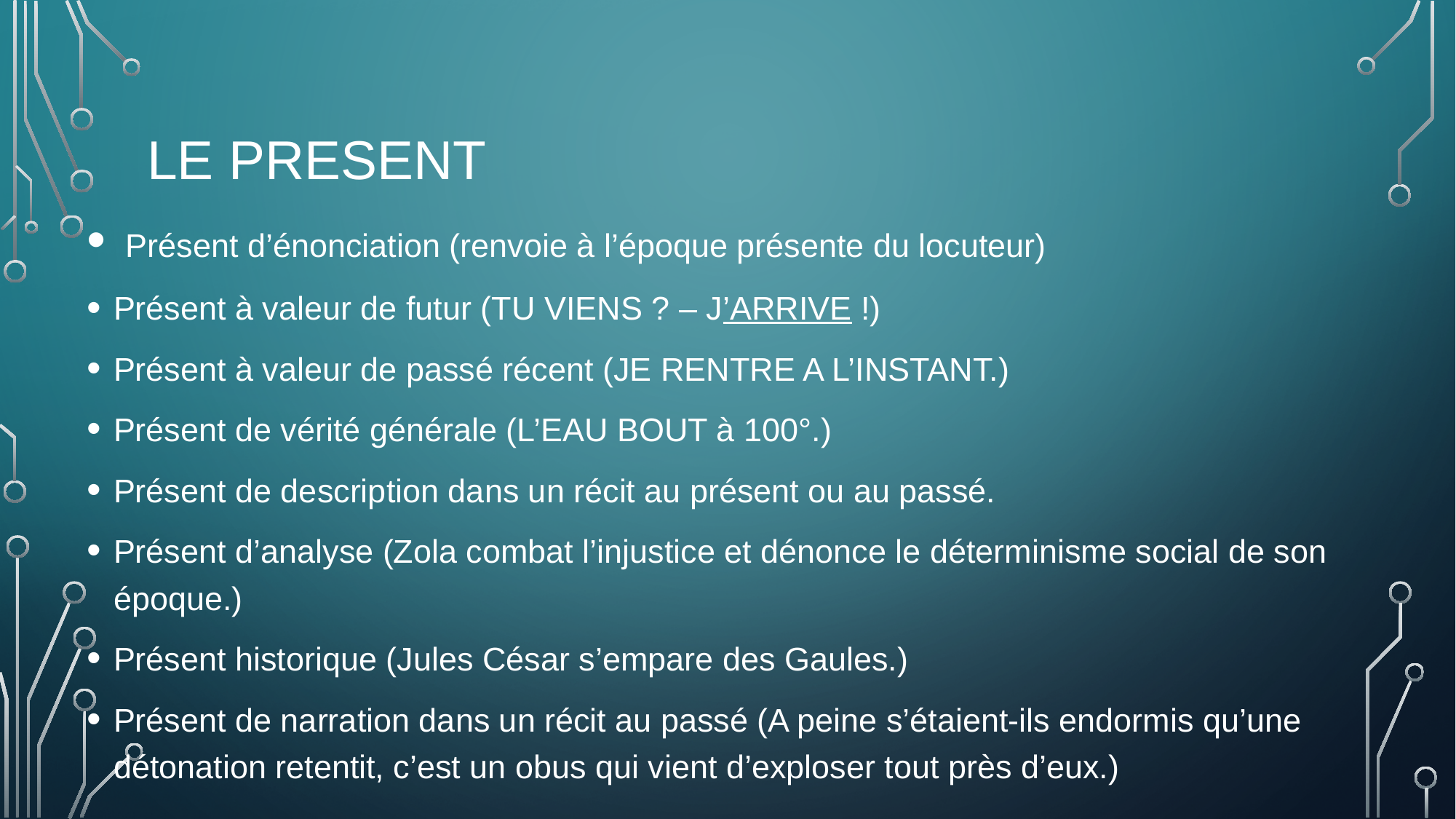

# LE PRESENT
 Présent d’énonciation (renvoie à l’époque présente du locuteur)
Présent à valeur de futur (TU VIENS ? – J’ARRIVE !)
Présent à valeur de passé récent (JE RENTRE A L’INSTANT.)
Présent de vérité générale (L’EAU BOUT à 100°.)
Présent de description dans un récit au présent ou au passé.
Présent d’analyse (Zola combat l’injustice et dénonce le déterminisme social de son époque.)
Présent historique (Jules César s’empare des Gaules.)
Présent de narration dans un récit au passé (A peine s’étaient-ils endormis qu’une détonation retentit, c’est un obus qui vient d’exploser tout près d’eux.)